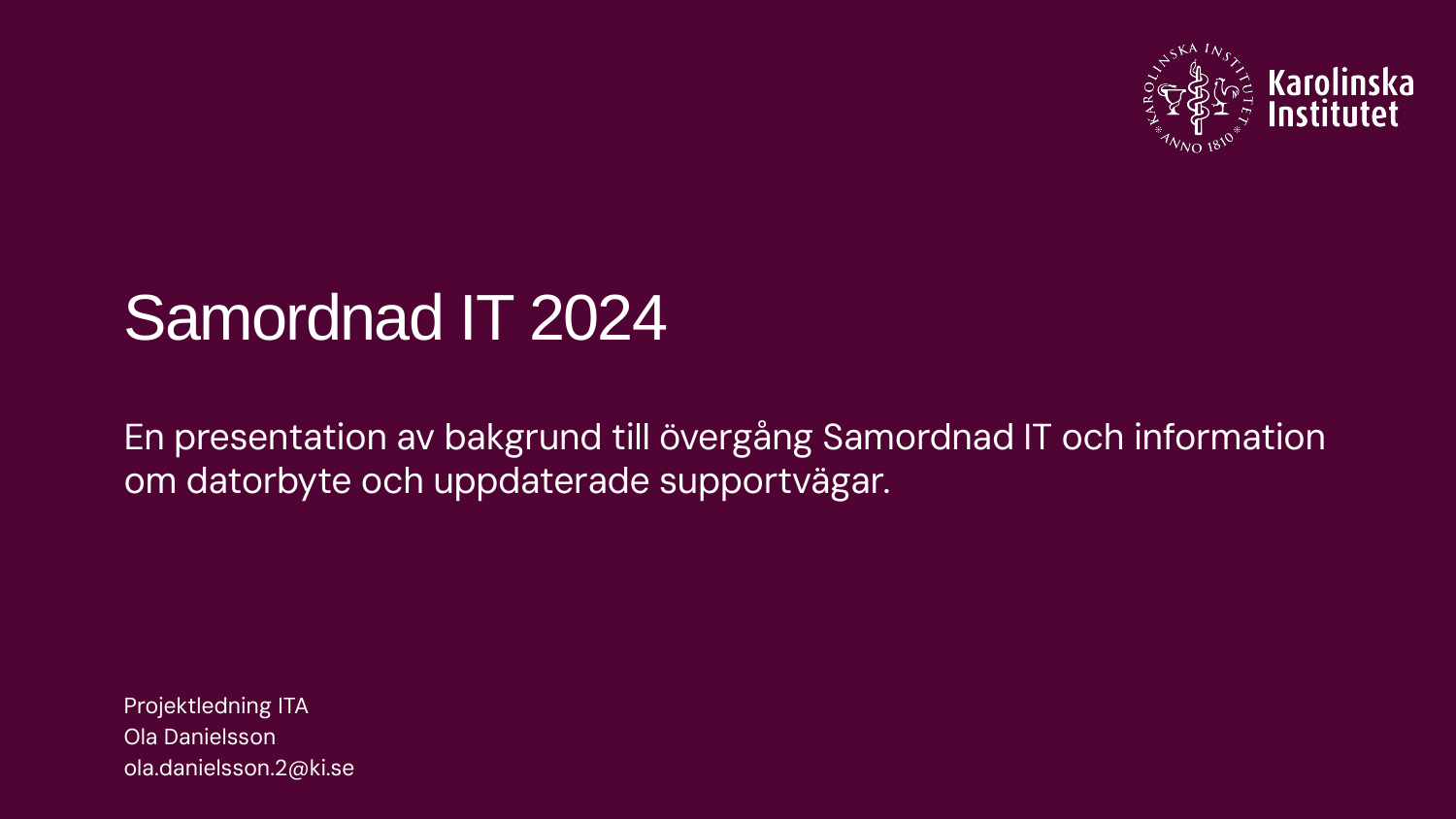

# Samordnad IT 2024
En presentation av bakgrund till övergång Samordnad IT och information om datorbyte och uppdaterade supportvägar.
Projektledning ITA
Ola Danielsson
ola.danielsson.2@ki.se